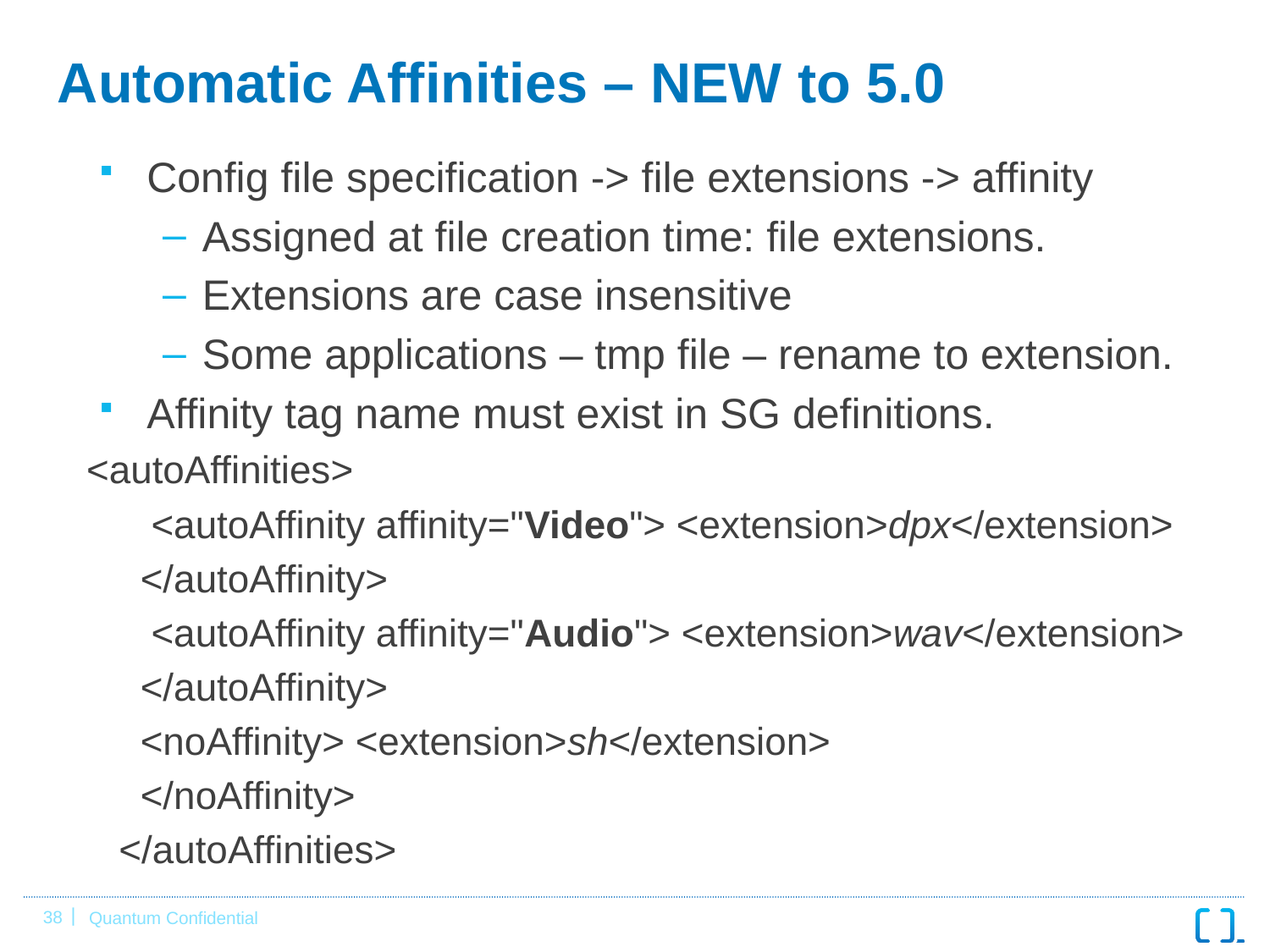

# Automatic Affinities – NEW to 5.0
Config file specification -> file extensions -> affinity
Assigned at file creation time: file extensions.
Extensions are case insensitive
Some applications – tmp file – rename to extension.
Affinity tag name must exist in SG definitions.
 <autoAffinities>
       <autoAffinity affinity="Video"> <extension>dpx</extension>
      </autoAffinity>
       <autoAffinity affinity="Audio"> <extension>wav</extension>
      </autoAffinity>
      <noAffinity> <extension>sh</extension>
      </noAffinity>
    </autoAffinities>